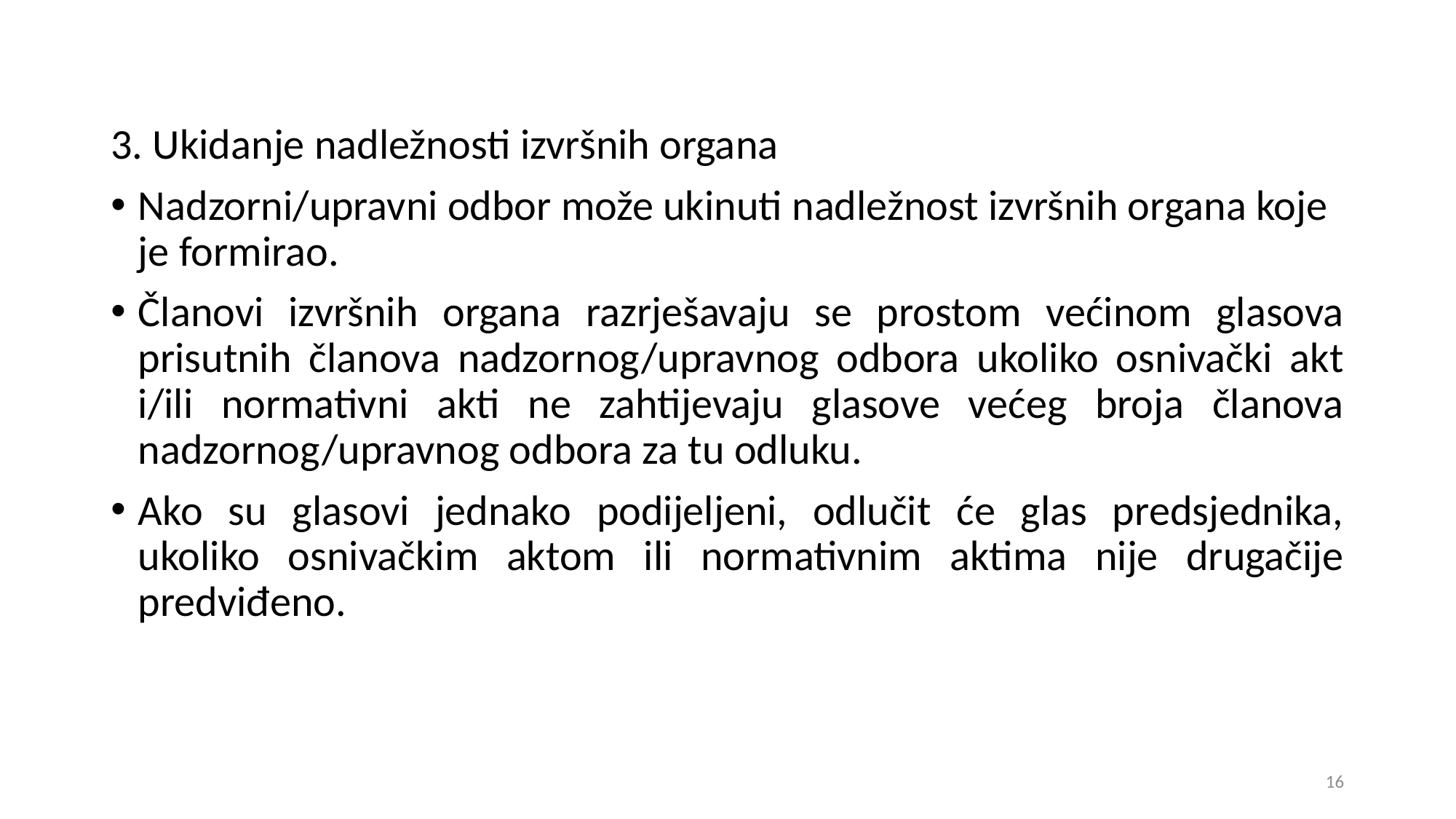

3. Ukidanje nadležnosti izvršnih organa
Nadzorni/upravni odbor može ukinuti nadležnost izvršnih organa koje je formirao.
Članovi izvršnih organa razrješavaju se prostom većinom glasova prisutnih članova nadzornog/upravnog odbora ukoliko osnivački akt i/ili normativni akti ne zahtijevaju glasove većeg broja članova nadzornog/upravnog odbora za tu odluku.
Ako su glasovi jednako podijeljeni, odlučit će glas predsjednika, ukoliko osnivačkim aktom ili normativnim aktima nije drugačije predviđeno.
16